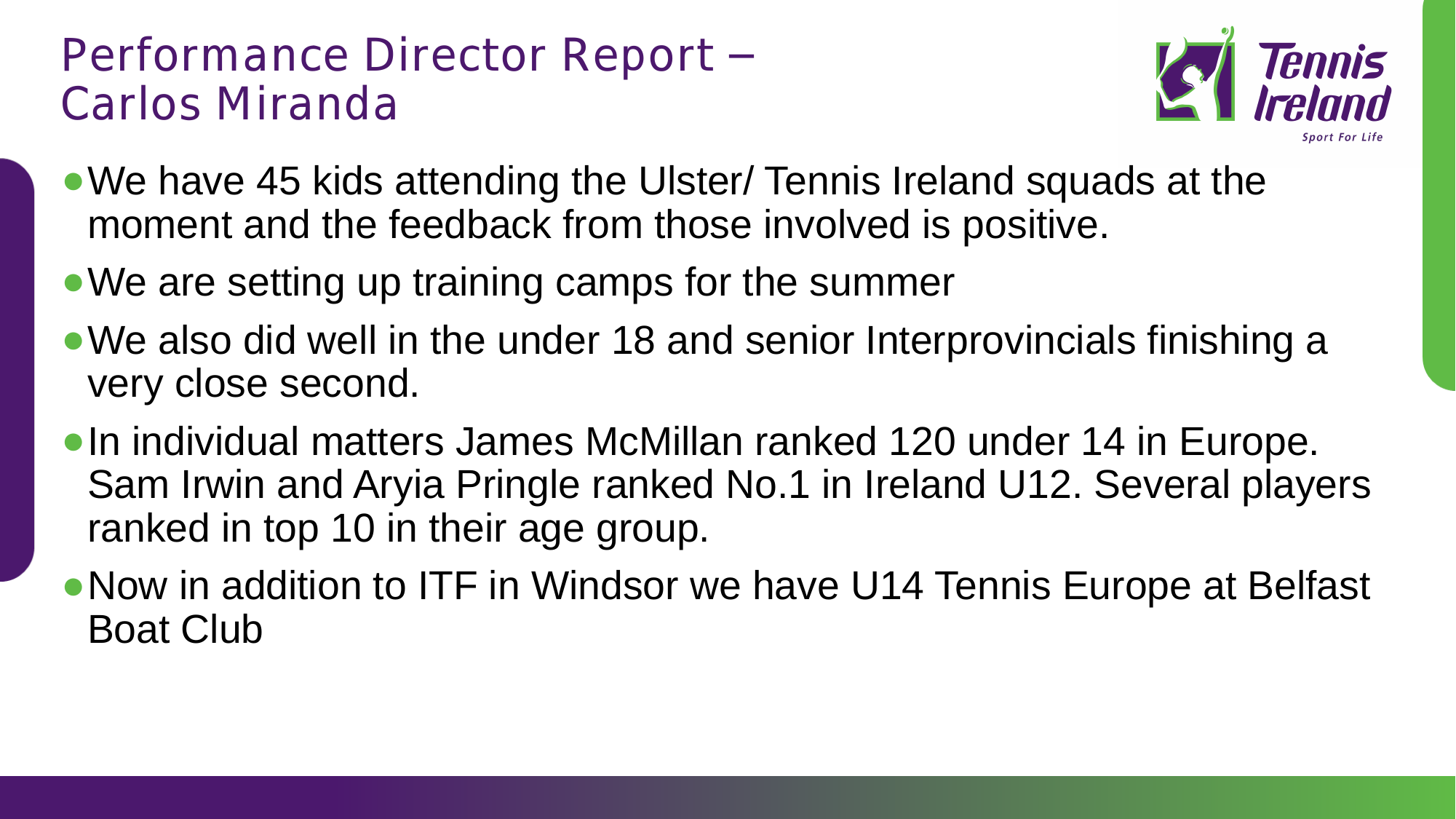

# Performance Director Report – Carlos Miranda
We have 45 kids attending the Ulster/ Tennis Ireland squads at the moment and the feedback from those involved is positive.
We are setting up training camps for the summer
We also did well in the under 18 and senior Interprovincials finishing a very close second.
In individual matters James McMillan ranked 120 under 14 in Europe. Sam Irwin and Aryia Pringle ranked No.1 in Ireland U12. Several players ranked in top 10 in their age group.
Now in addition to ITF in Windsor we have U14 Tennis Europe at Belfast Boat Club